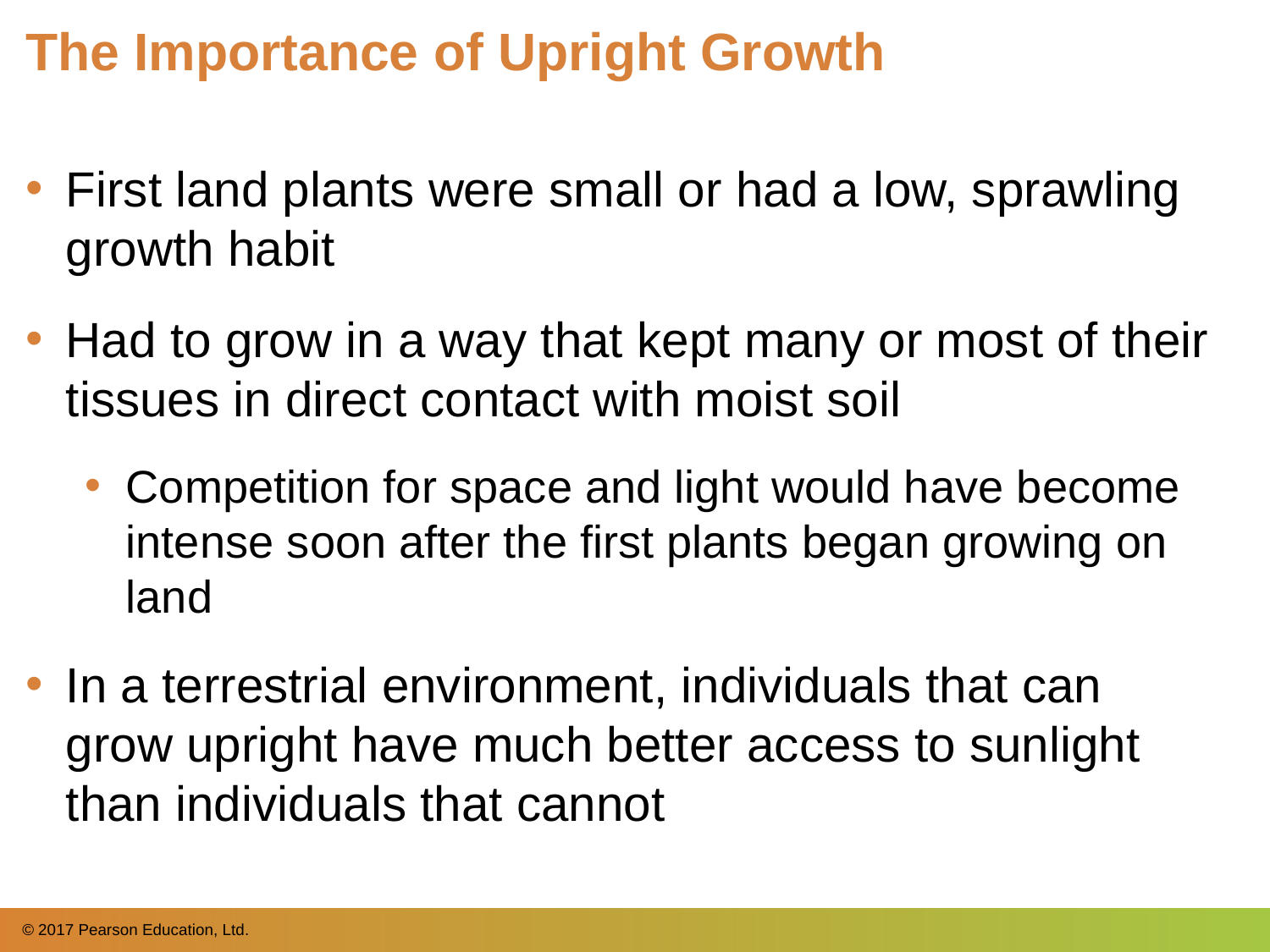

# The Importance of Upright Growth
First land plants were small or had a low, sprawling growth habit
Had to grow in a way that kept many or most of their tissues in direct contact with moist soil
Competition for space and light would have become intense soon after the first plants began growing on land
In a terrestrial environment, individuals that can grow upright have much better access to sunlight than individuals that cannot